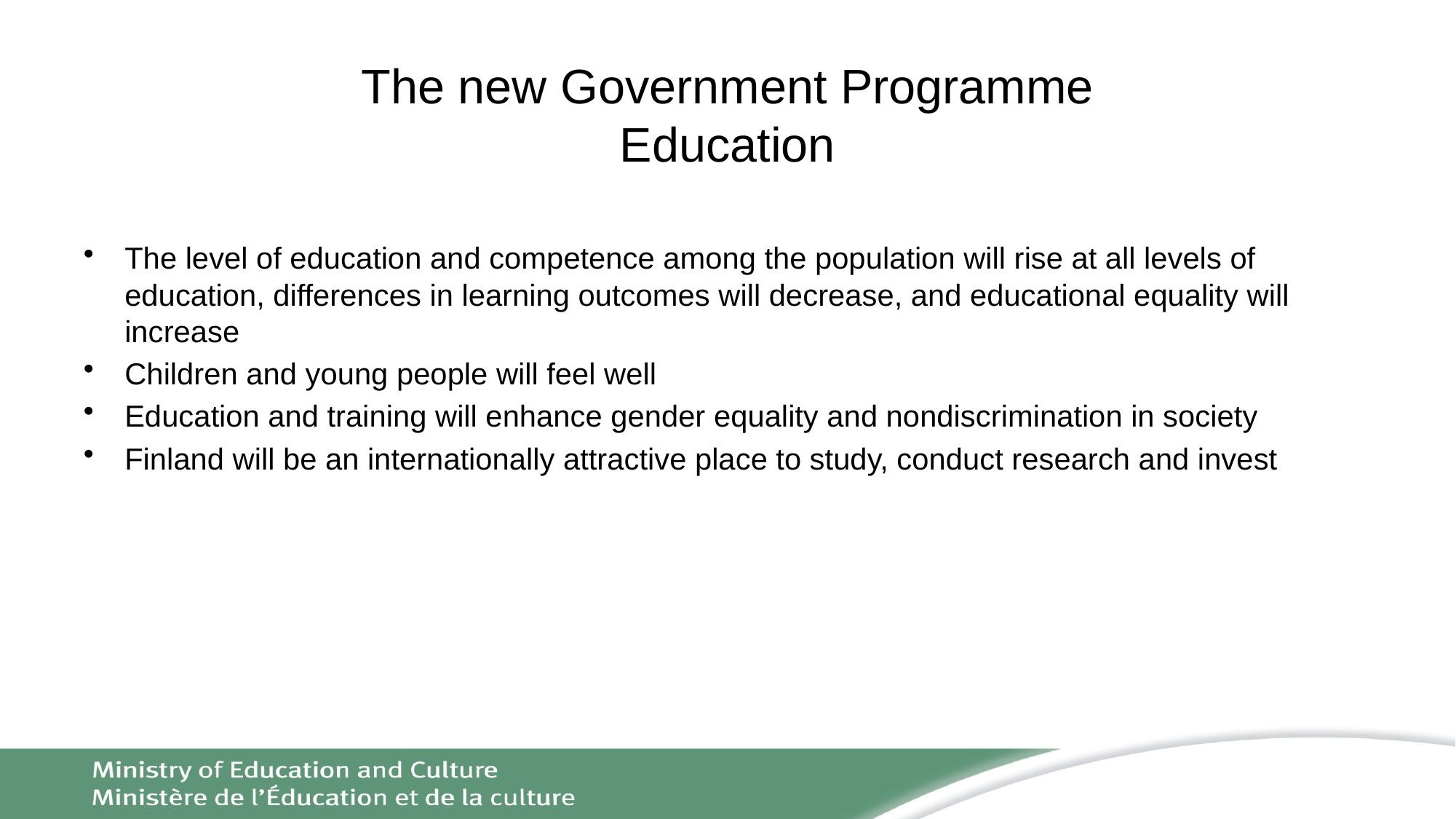

# The new Government Programme Education

The level of education and competence among the population will rise at all levels of education, differences in learning outcomes will decrease, and educational equality will increase
Children and young people will feel well
Education and training will enhance gender equality and nondiscrimination in society
Finland will be an internationally attractive place to study, conduct research and invest